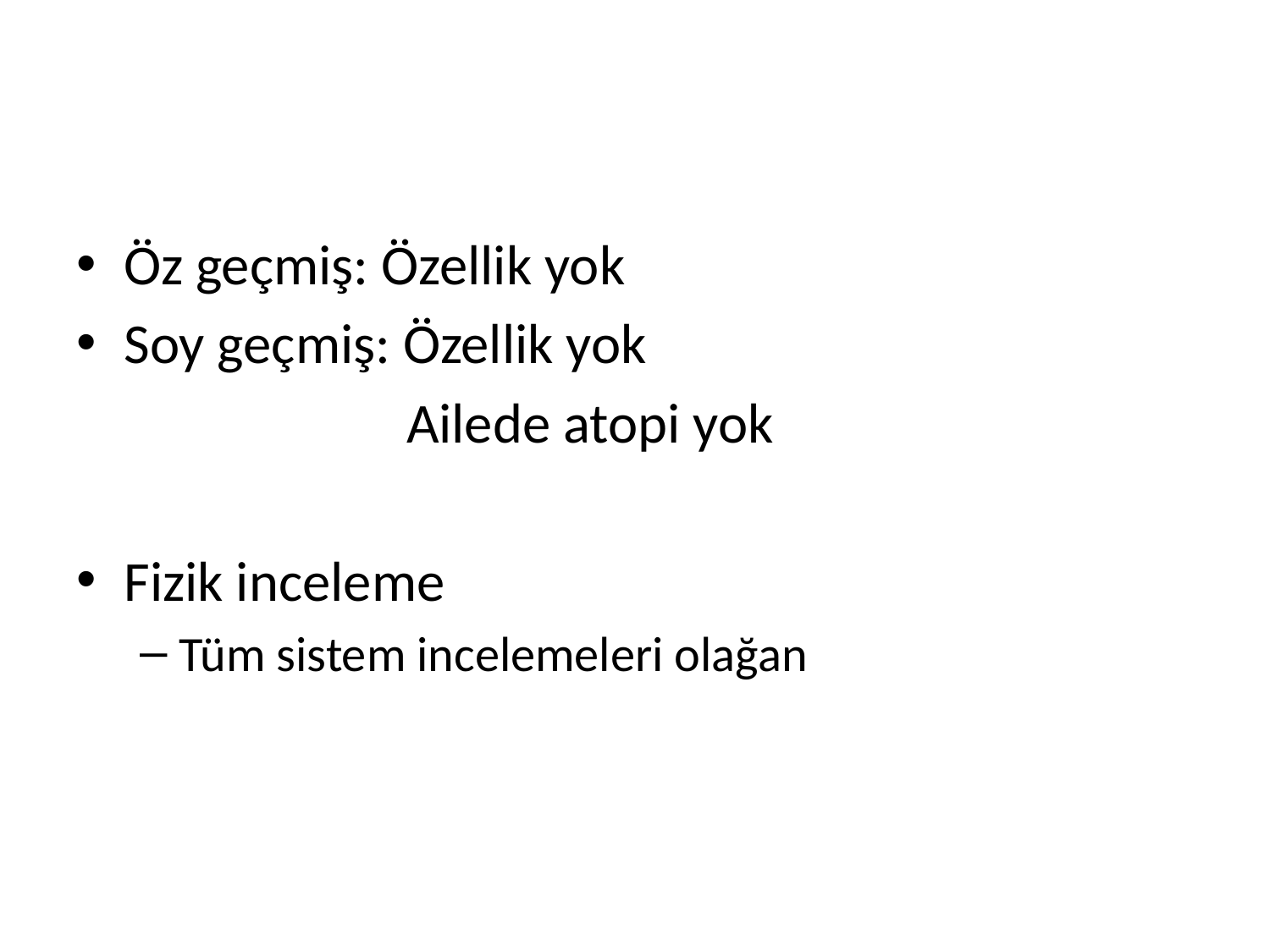

#
Öz geçmiş: Özellik yok
Soy geçmiş: Özellik yok
		      Ailede atopi yok

Fizik inceleme
Tüm sistem incelemeleri olağan